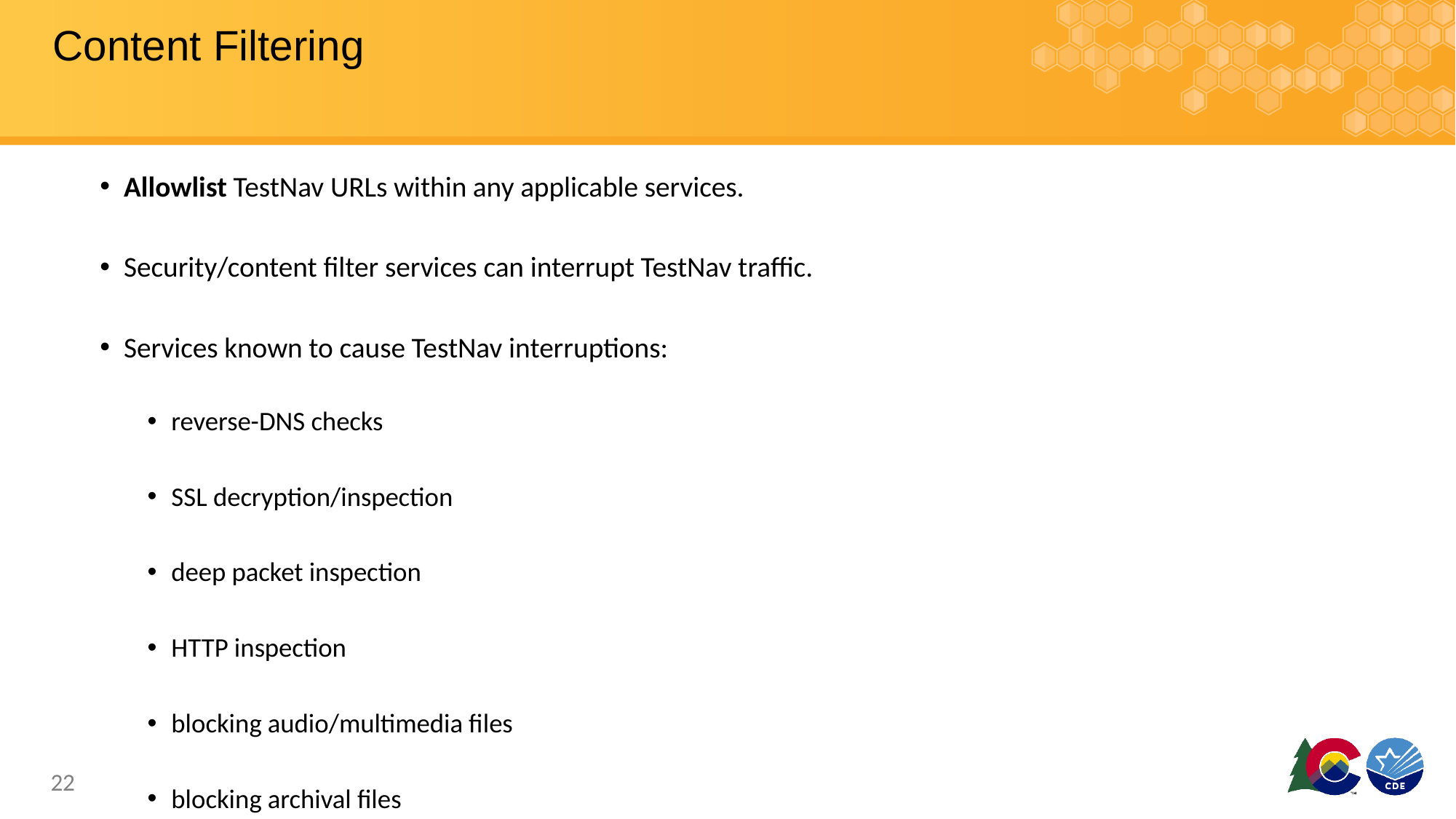

# Content Filtering
Allowlist TestNav URLs within any applicable services.

Security/content filter services can interrupt TestNav traffic.

Services known to cause TestNav interruptions:

reverse-DNS checks

SSL decryption/inspection

deep packet inspection

HTTP inspection

blocking audio/multimedia files

blocking archival files

22